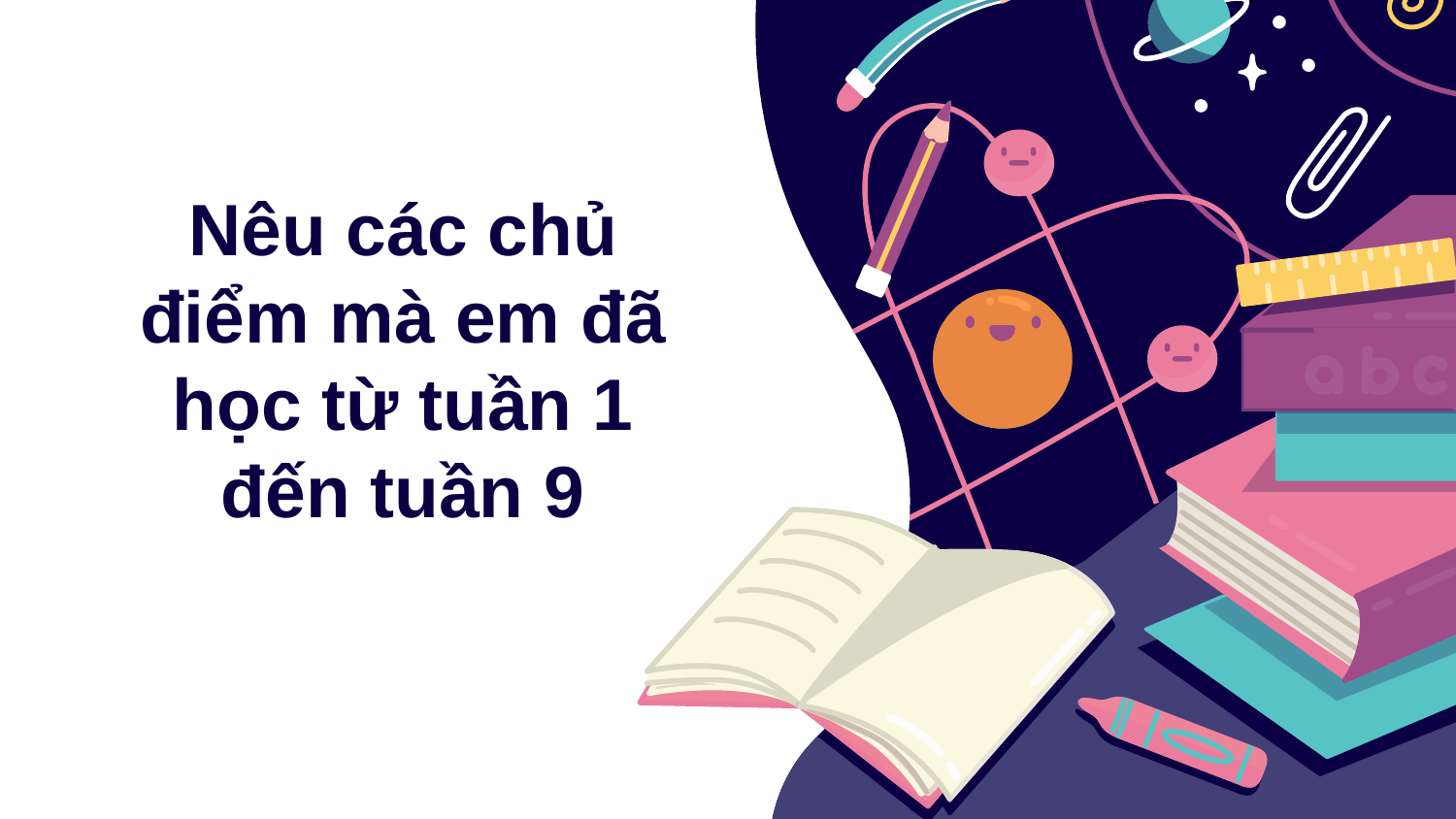

# Nêu các chủ điểm mà em đã học từ tuần 1 đến tuần 9